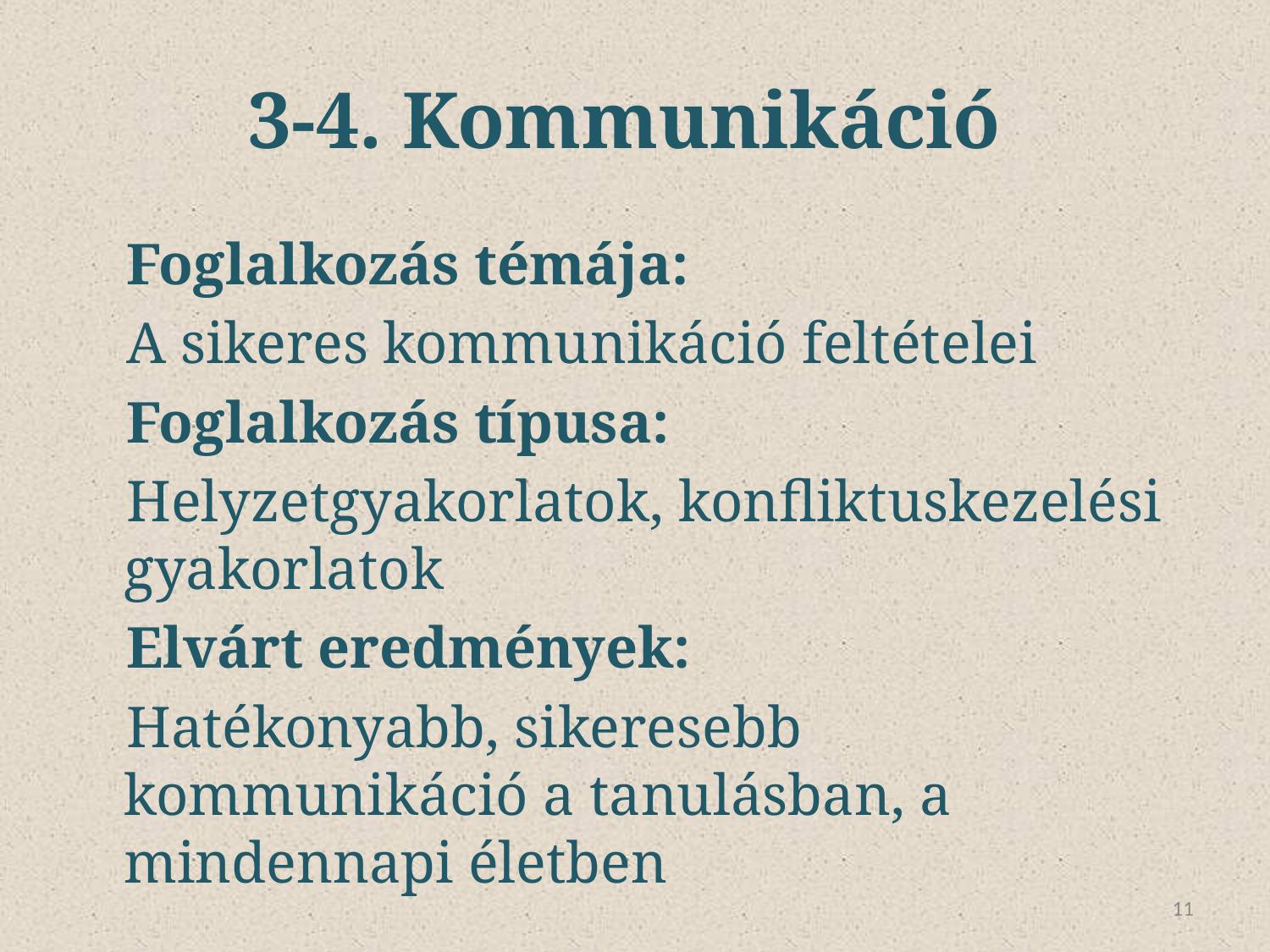

# 3-4. Kommunikáció
Foglalkozás témája:
A sikeres kommunikáció feltételei
Foglalkozás típusa:
Helyzetgyakorlatok, konfliktuskezelési gyakorlatok
Elvárt eredmények:
Hatékonyabb, sikeresebb kommunikáció a tanulásban, a mindennapi életben

11